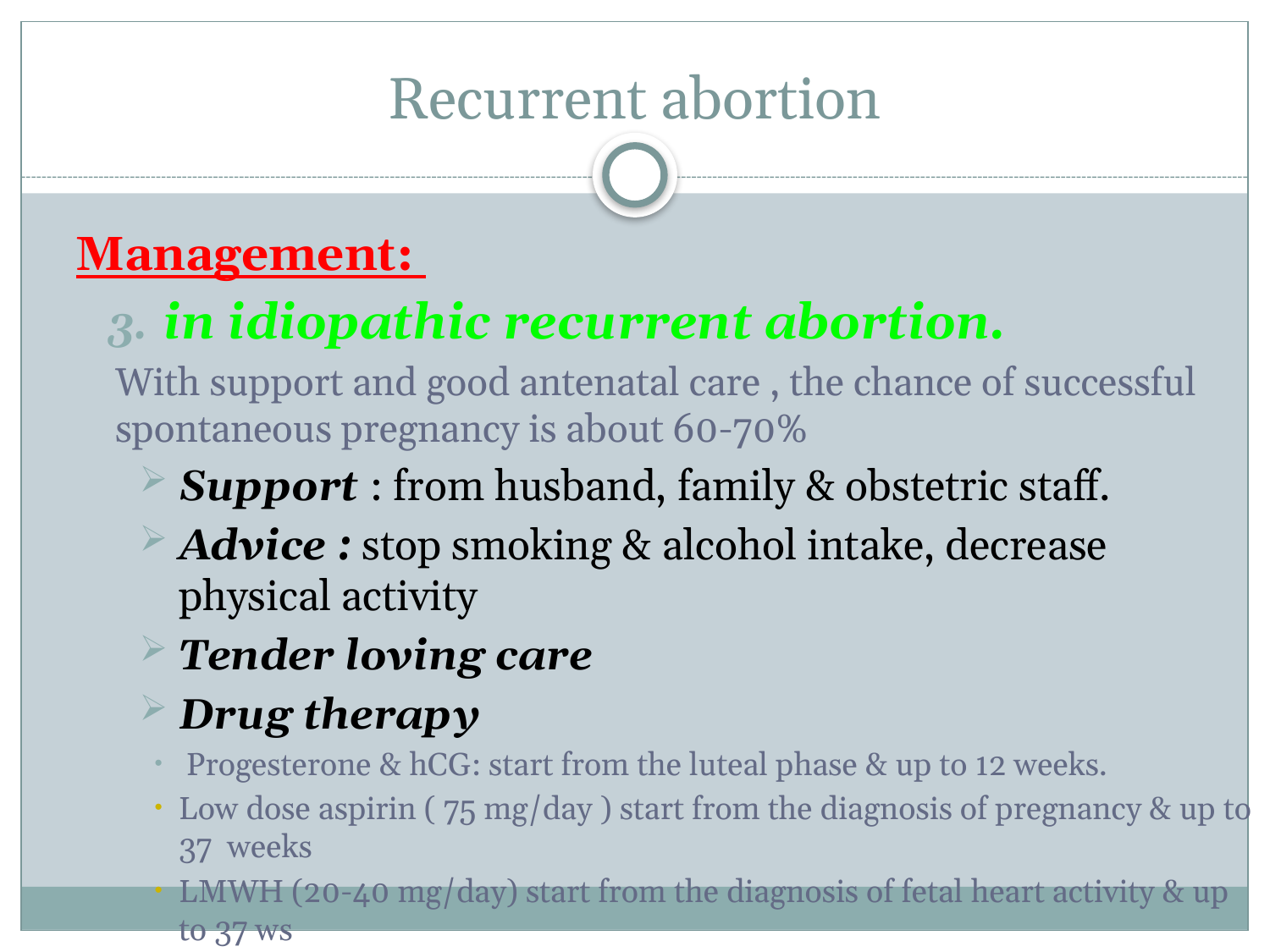

# Recurrent abortion
Management:
in idiopathic recurrent abortion.
With support and good antenatal care , the chance of successful spontaneous pregnancy is about 60-70%
Support : from husband, family & obstetric staff.
Advice : stop smoking & alcohol intake, decrease physical activity
Tender loving care
Drug therapy
 Progesterone & hCG: start from the luteal phase & up to 12 weeks.
Low dose aspirin ( 75 mg/day ) start from the diagnosis of pregnancy & up to 37  weeks
LMWH (20-40 mg/day) start from the diagnosis of fetal heart activity & up to 37 ws